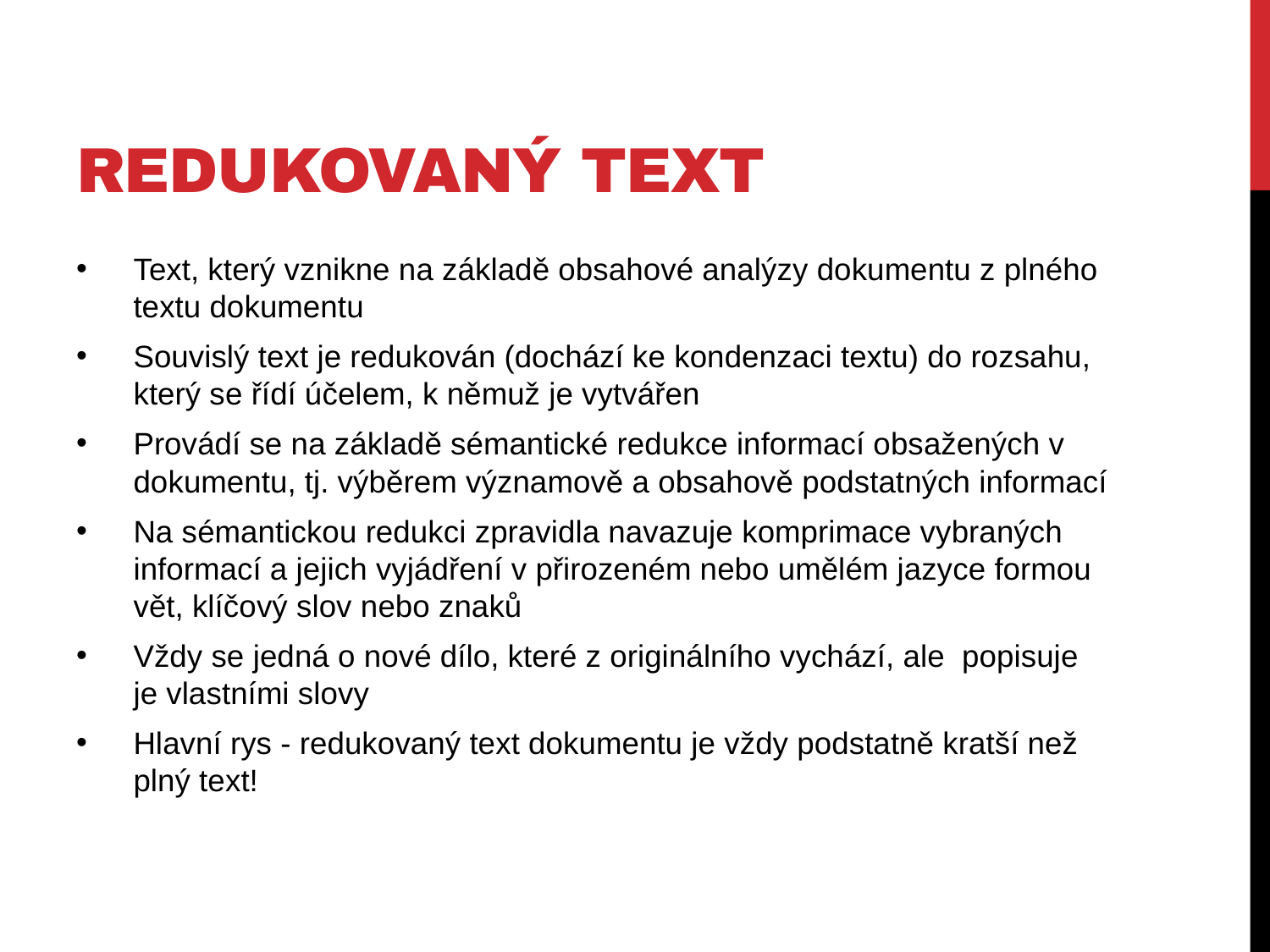

# redukovaný text
Text, který vznikne na základě obsahové analýzy dokumentu z plného textu dokumentu
Souvislý text je redukován (dochází ke kondenzaci textu) do rozsahu, který se řídí účelem, k němuž je vytvářen
Provádí se na základě sémantické redukce informací obsažených v dokumentu, tj. výběrem významově a obsahově podstatných informací
Na sémantickou redukci zpravidla navazuje komprimace vybraných informací a jejich vyjádření v přirozeném nebo umělém jazyce formou vět, klíčový slov nebo znaků
Vždy se jedná o nové dílo, které z originálního vychází, ale  popisuje je vlastními slovy
Hlavní rys - redukovaný text dokumentu je vždy podstatně kratší než plný text!